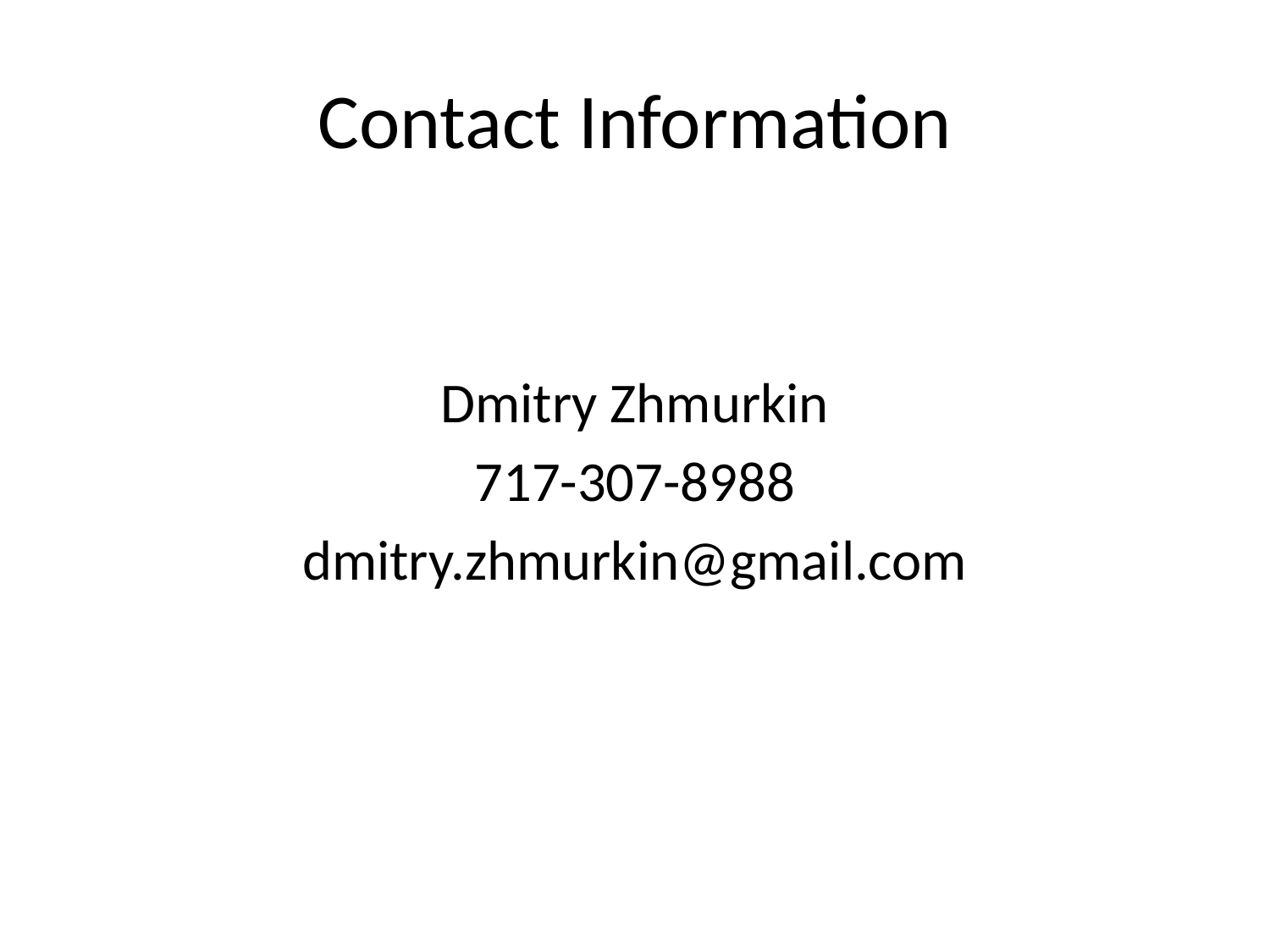

# Contact Information
Dmitry Zhmurkin
717-307-8988
dmitry.zhmurkin@gmail.com